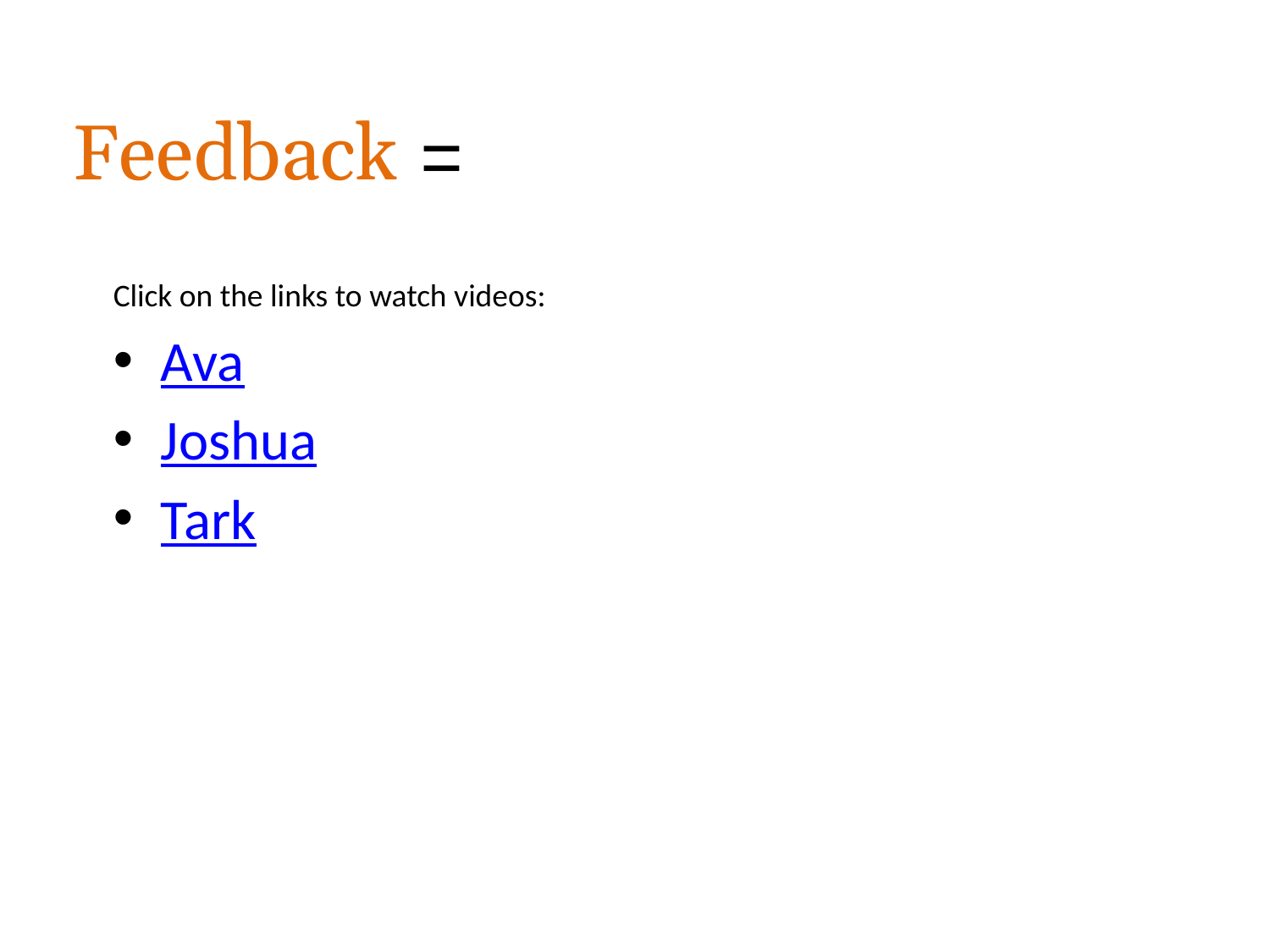

# Feedback =
Click on the links to watch videos:
Ava
Joshua
Tark